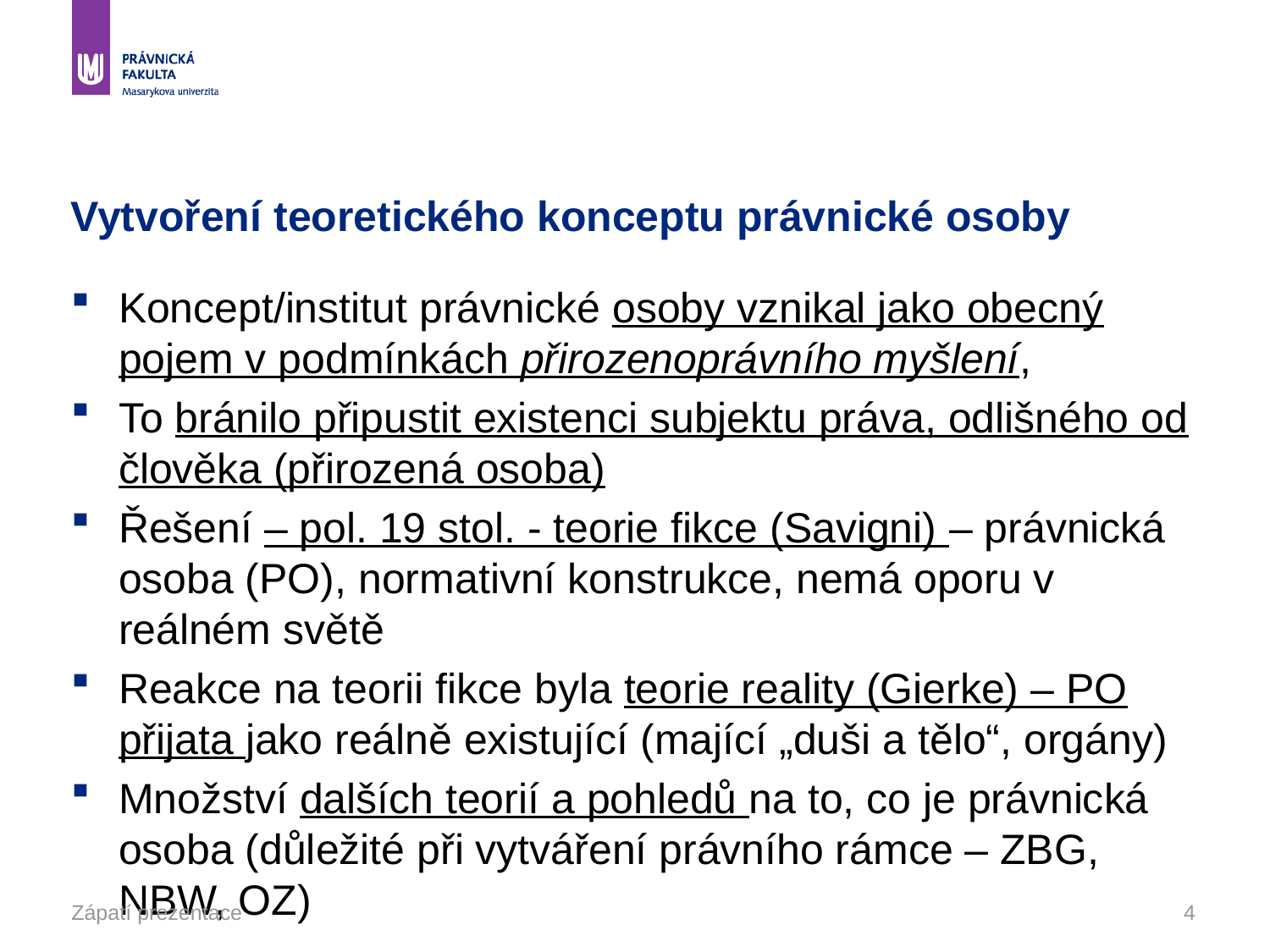

# Vytvoření teoretického konceptu právnické osoby
Koncept/institut právnické osoby vznikal jako obecný pojem v podmínkách přirozenoprávního myšlení,
To bránilo připustit existenci subjektu práva, odlišného od člověka (přirozená osoba)
Řešení – pol. 19 stol. - teorie fikce (Savigni) – právnická osoba (PO), normativní konstrukce, nemá oporu v reálném světě
Reakce na teorii fikce byla teorie reality (Gierke) – PO přijata jako reálně existující (mající „duši a tělo“, orgány)
Množství dalších teorií a pohledů na to, co je právnická osoba (důležité při vytváření právního rámce – ZBG, NBW, OZ)

Zápatí prezentace
4